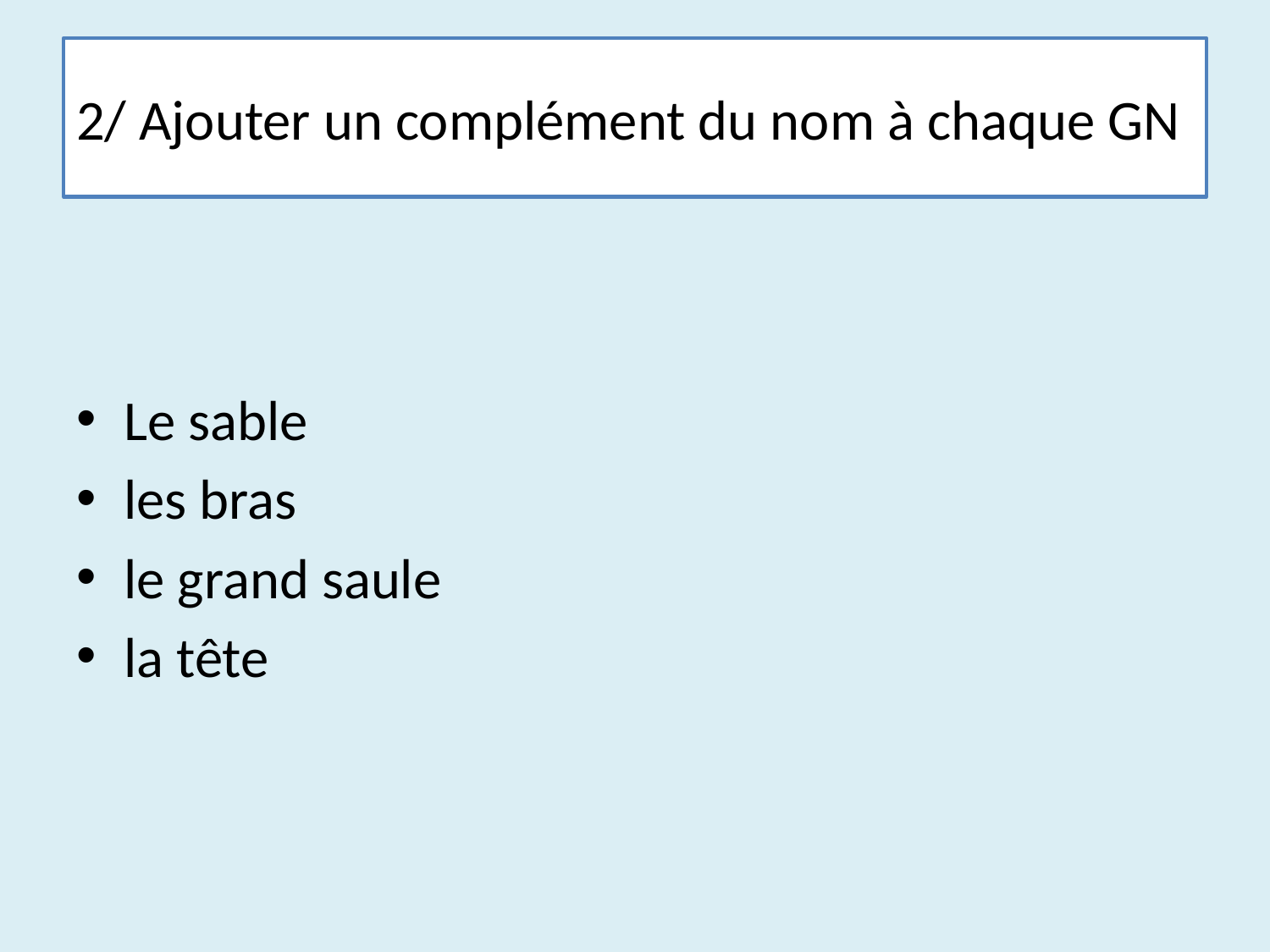

# 2/ Ajouter un complément du nom à chaque GN
Le sable
les bras
le grand saule
la tête